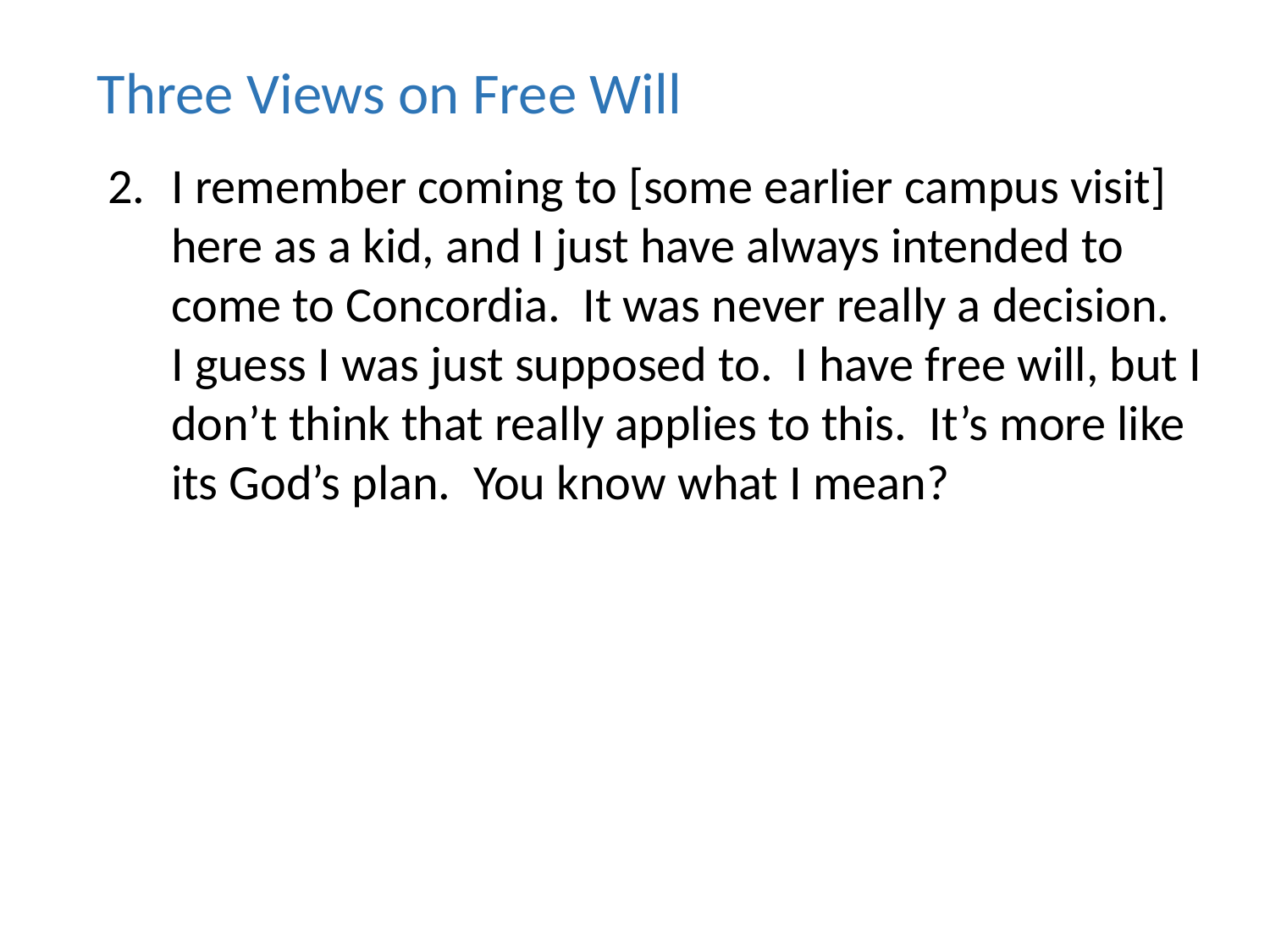

Three Views on Free Will
I remember coming to [some earlier campus visit] here as a kid, and I just have always intended to come to Concordia.  It was never really a decision.  I guess I was just supposed to.  I have free will, but I don’t think that really applies to this.  It’s more like its God’s plan.  You know what I mean?